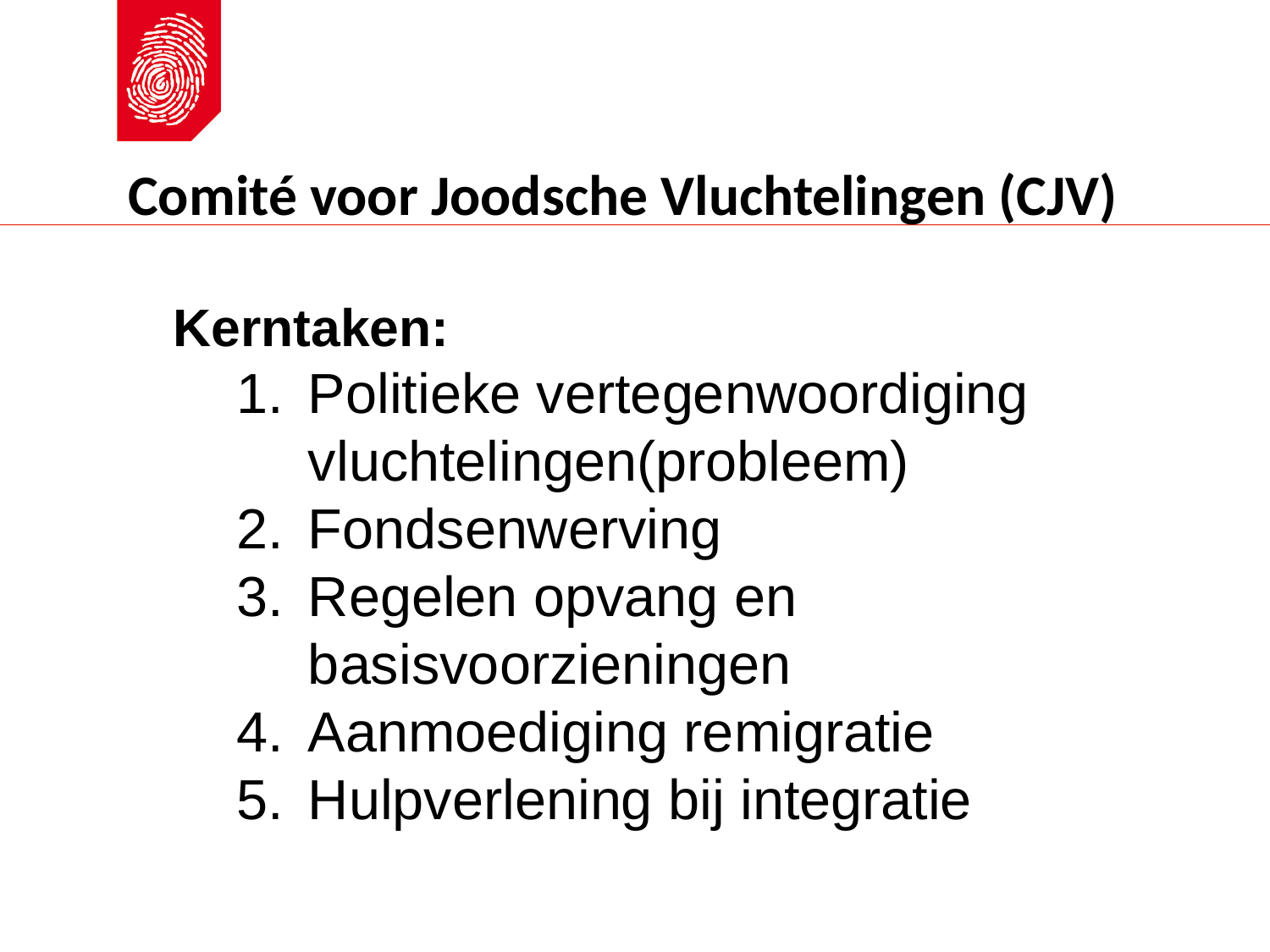

Comité voor Joodsche Vluchtelingen (CJV)
Kerntaken:
Politieke vertegenwoordiging vluchtelingen(probleem)
Fondsenwerving
Regelen opvang en basisvoorzieningen
Aanmoediging remigratie
Hulpverlening bij integratie